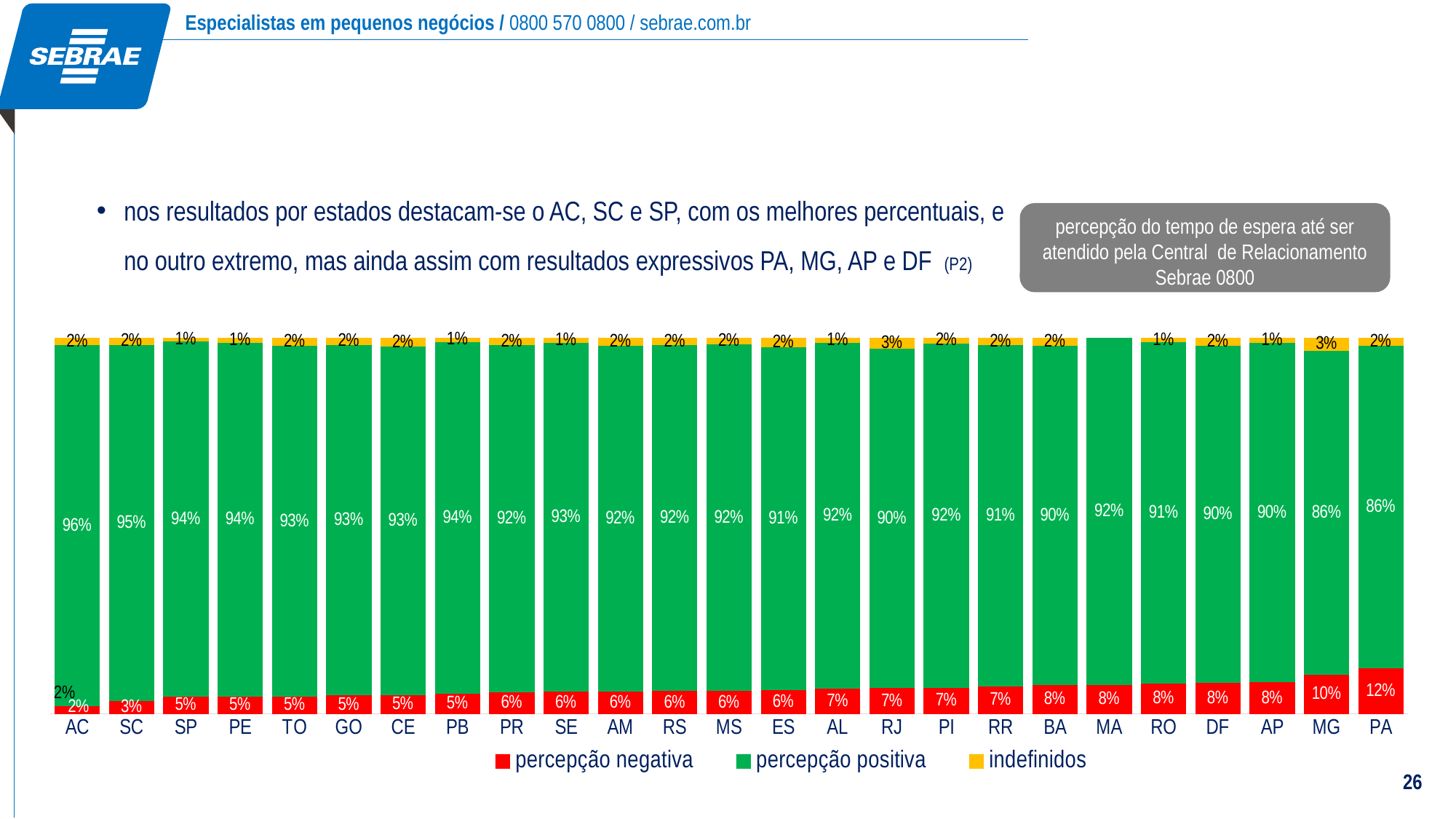

nos resultados por estados destacam-se o AC, SC e SP, com os melhores percentuais, e no outro extremo, mas ainda assim com resultados expressivos PA, MG, AP e DF  (P2)
percepção do tempo de espera até ser atendido pela Central  de Relacionamento Sebrae 0800

### Chart

| Category | percepção negativa | percepção positiva | indefinidos |
|---|---|---|---|
| PA | 0.1206140350877197 | 0.8574561403508817 | 0.021929824561403594 |
| MG | 0.10430839002267538 | 0.861678004535145 | 0.03401360544217679 |
| AP | 0.08405797101449315 | 0.9014492753623189 | 0.014492753623188458 |
| DF | 0.08183632734530887 | 0.8962075848303376 | 0.021956087824351152 |
| RO | 0.08074534161490703 | 0.9068322981366466 | 0.01242236024844724 |
| MA | 0.07729468599033819 | 0.9227053140096619 | 0.0 |
| BA | 0.07658643326039394 | 0.9015317286652057 | 0.021881838074398256 |
| RR | 0.07382550335570447 | 0.9060402684563758 | 0.02013422818791941 |
| PI | 0.06887755102040832 | 0.9158163265306145 | 0.015306122448979621 |
| RJ | 0.06823529411764685 | 0.9035294117647058 | 0.028235294117646956 |
| AL | 0.06613756613756581 | 0.9206349206349217 | 0.013227513227513176 |
| ES | 0.06249999999999959 | 0.9129464285714285 | 0.02455357142857126 |
| MS | 0.060402684563758476 | 0.9217002237136449 | 0.017897091722595106 |
| RS | 0.06026785714285751 | 0.9196428571428579 | 0.020089285714285848 |
| AM | 0.05934065934065936 | 0.9186813186813186 | 0.021978021978021983 |
| SE | 0.05841924398625458 | 0.927835051546392 | 0.013745704467354023 |
| PR | 0.057788944723618375 | 0.9221105527638205 | 0.020100502512562908 |
| PB | 0.05309734513274348 | 0.9358407079646036 | 0.011061946902654881 |
| CE | 0.04989154013015215 | 0.9262472885032556 | 0.023861171366594495 |
| GO | 0.0488372093023255 | 0.9325581395348839 | 0.01860465116279067 |
| TO | 0.04656319290465627 | 0.9312638580931265 | 0.022172949002217262 |
| PE | 0.04646017699115061 | 0.9402654867256637 | 0.013274336283185887 |
| SP | 0.046153846153845615 | 0.9442307692307682 | 0.009615384615384505 |
| SC | 0.034764826175868804 | 0.9468302658486706 | 0.01840490797545995 |
| AC | 0.020000000000000004 | 0.9600000000000001 | 0.020000000000000004 |
2%
26